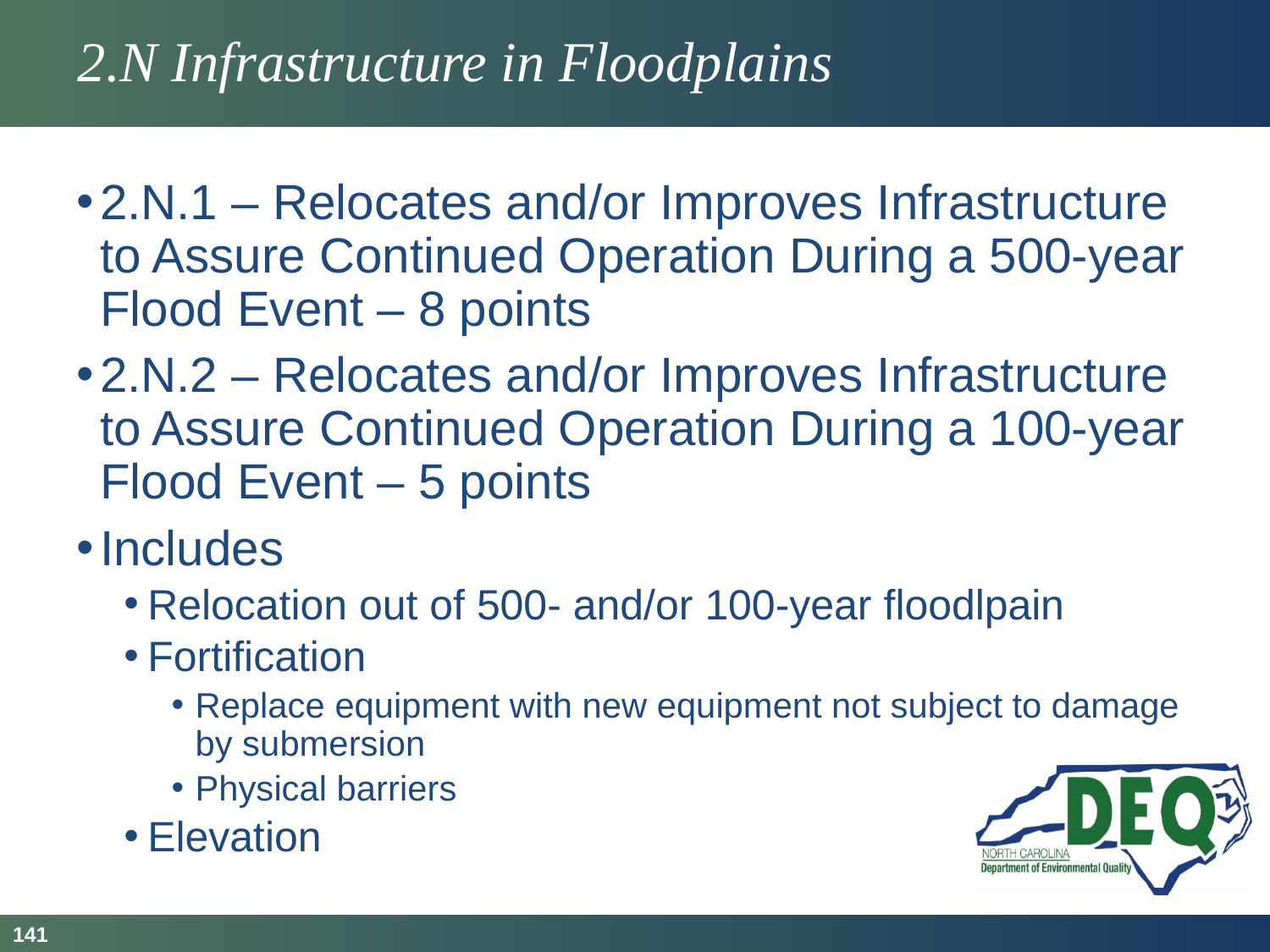

# 2.N Infrastructure in Floodplains
2.N.1 – Relocates and/or Improves Infrastructure to Assure Continued Operation During a 500-year Flood Event – 8 points
2.N.2 – Relocates and/or Improves Infrastructure to Assure Continued Operation During a 100-year Flood Event – 5 points
Includes
Relocation out of 500- and/or 100-year floodlpain
Fortification
Replace equipment with new equipment not subject to damage by submersion
Physical barriers
Elevation

141